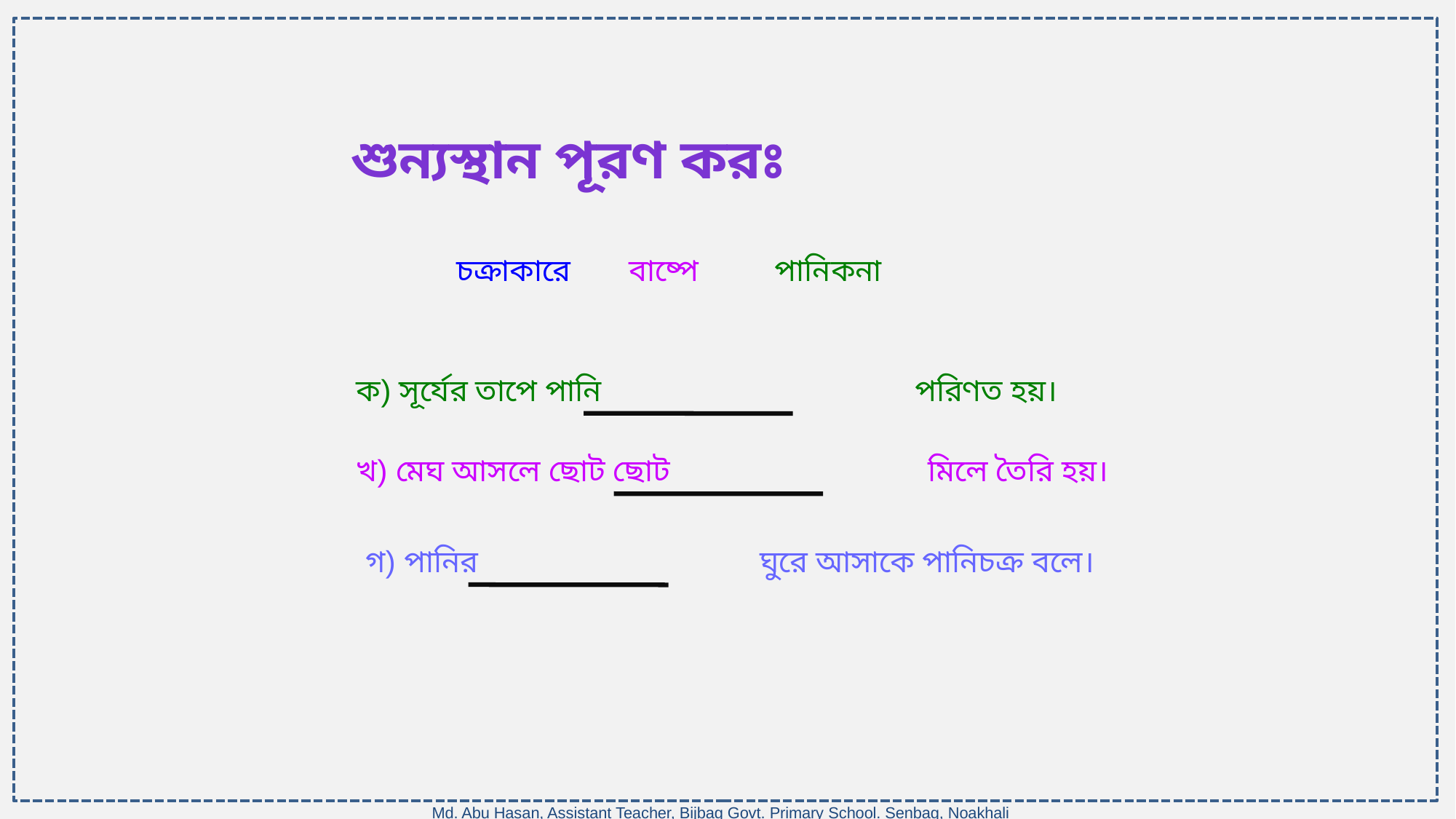

শুন্যস্থান পূরণ করঃ
চক্রাকারে
বাষ্পে
পানিকনা
ক) সূর্যের তাপে পানি                                        পরিণত হয়।
খ) মেঘ আসলে ছোট ছোট                                 মিলে তৈরি হয়।
গ) পানির                                    ঘুরে আসাকে পানিচক্র বলে।